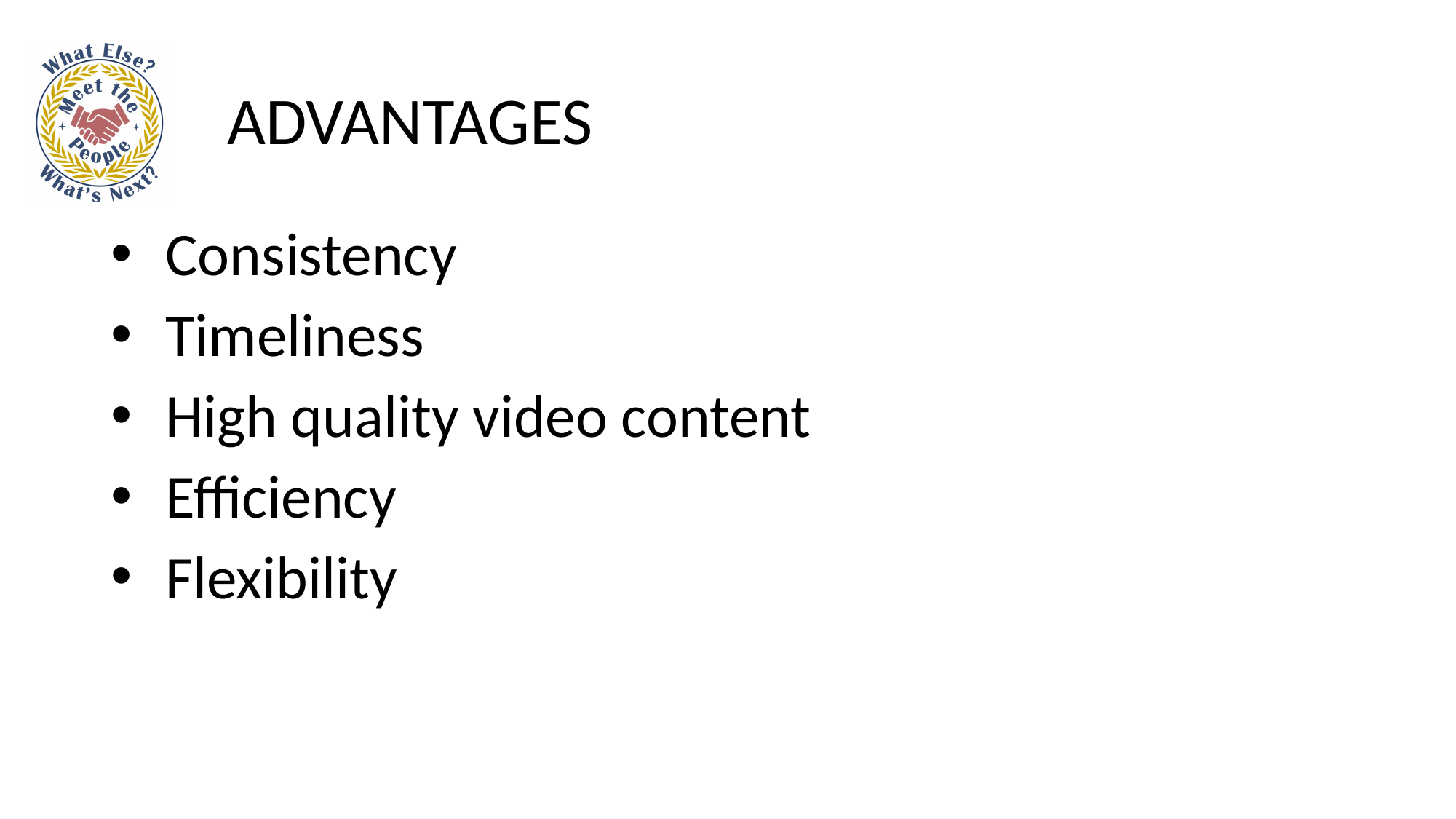

# ADVANTAGES
Consistency
Timeliness
High quality video content
Efficiency
Flexibility